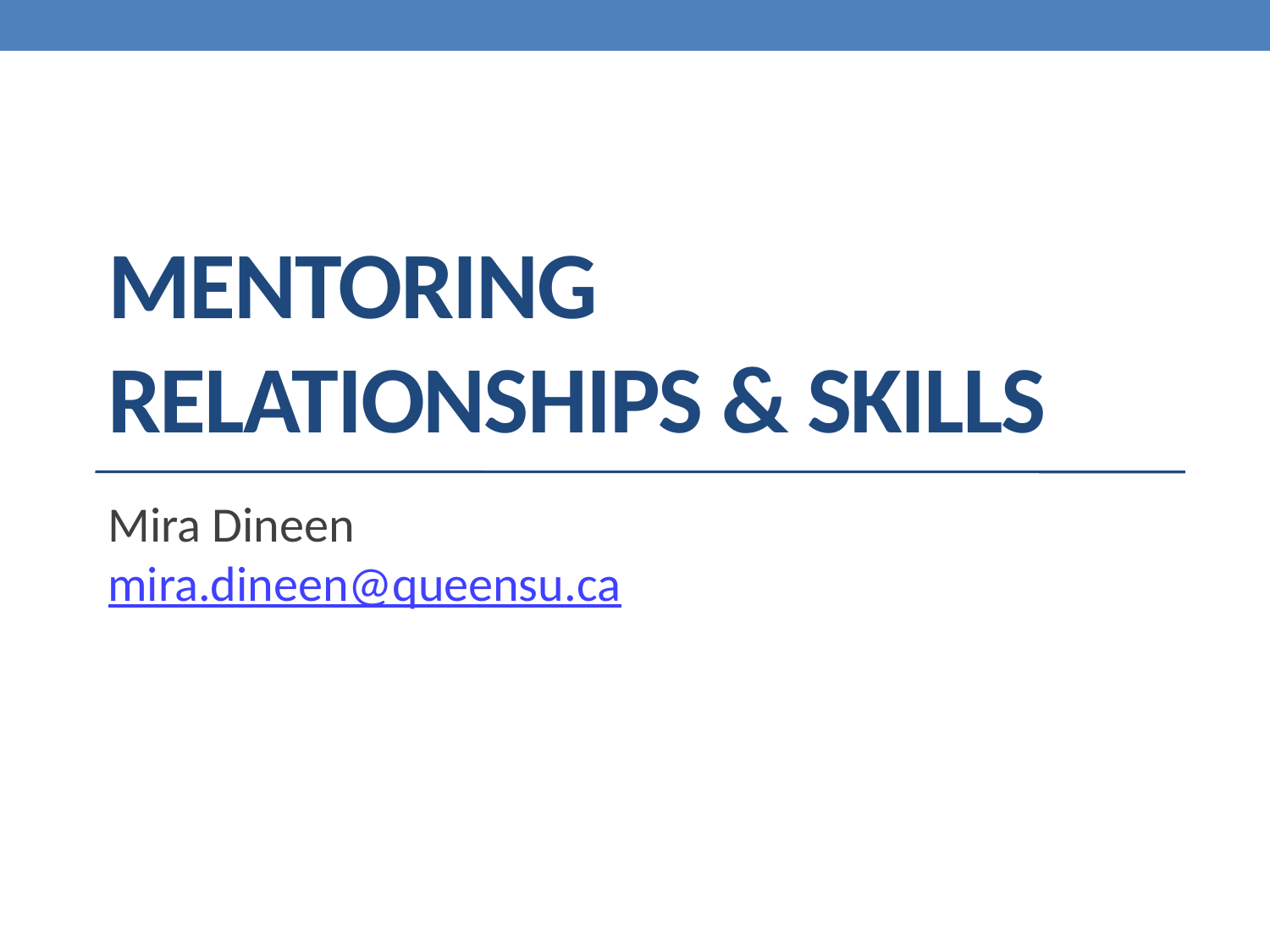

# Mentoring Relationships & Skills
Mira Dineen
mira.dineen@queensu.ca